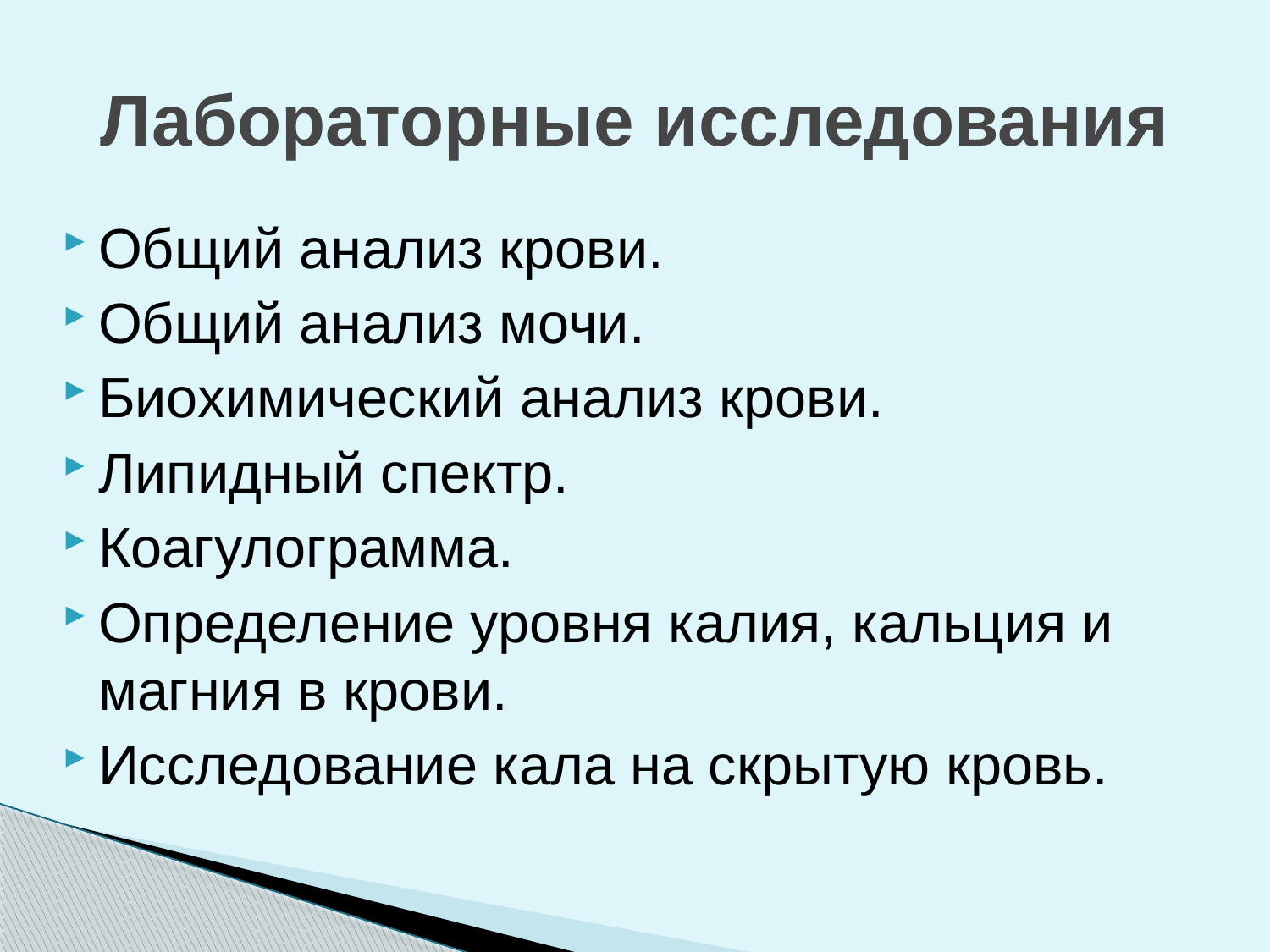

# Лабораторные исследования
Общий анализ крови.
Общий анализ мочи.
Биохимический анализ крови.
Липидный спектр.
Коагулограмма.
Определение уровня калия, кальция и магния в крови.
Исследование кала на скрытую кровь.